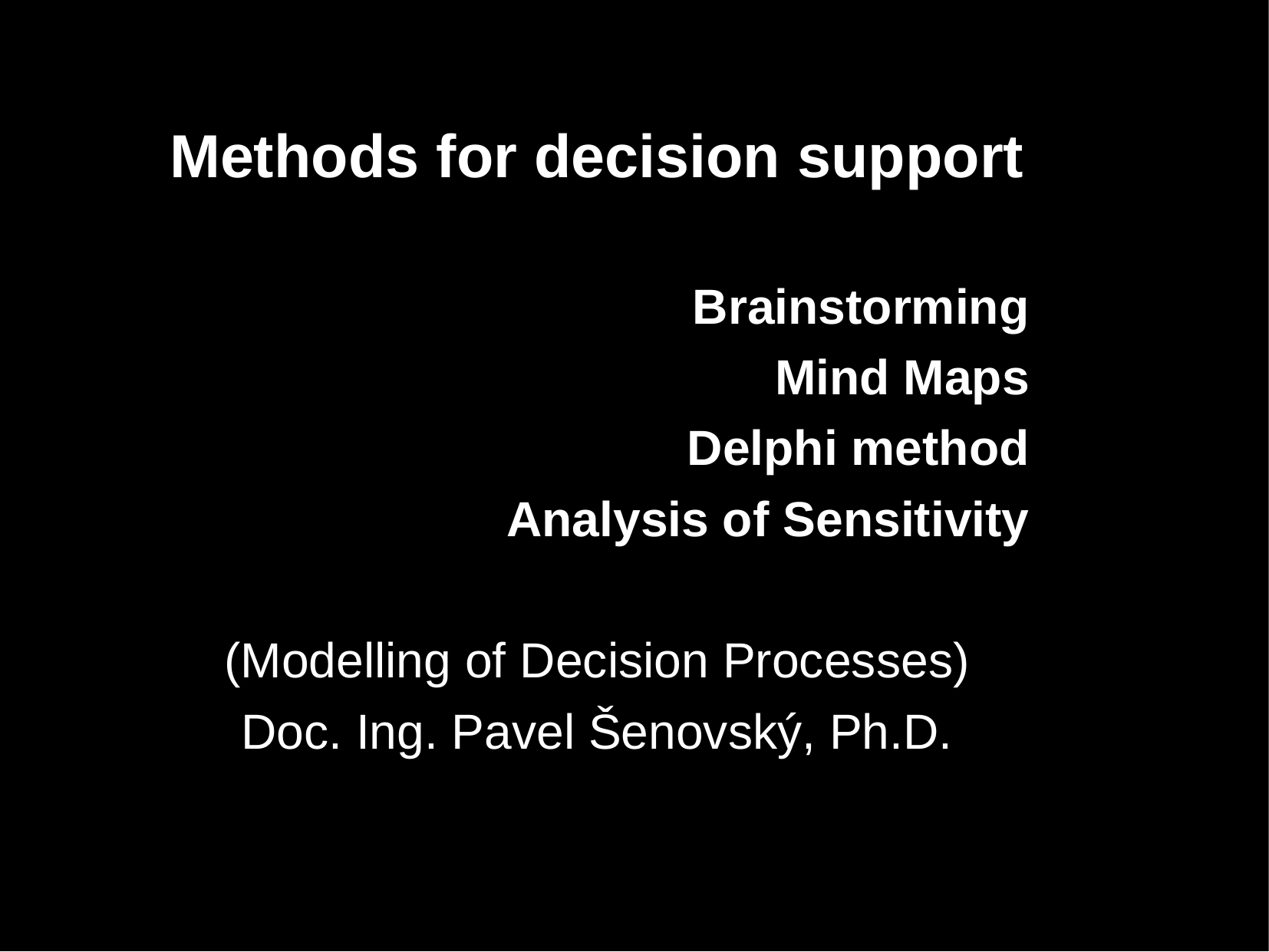

Methods for decision support

Brainstorming
Mind Maps
Delphi method
Analysis of Sensitivity

(Modelling of Decision Processes)
Doc. Ing. Pavel Šenovský, Ph.D.